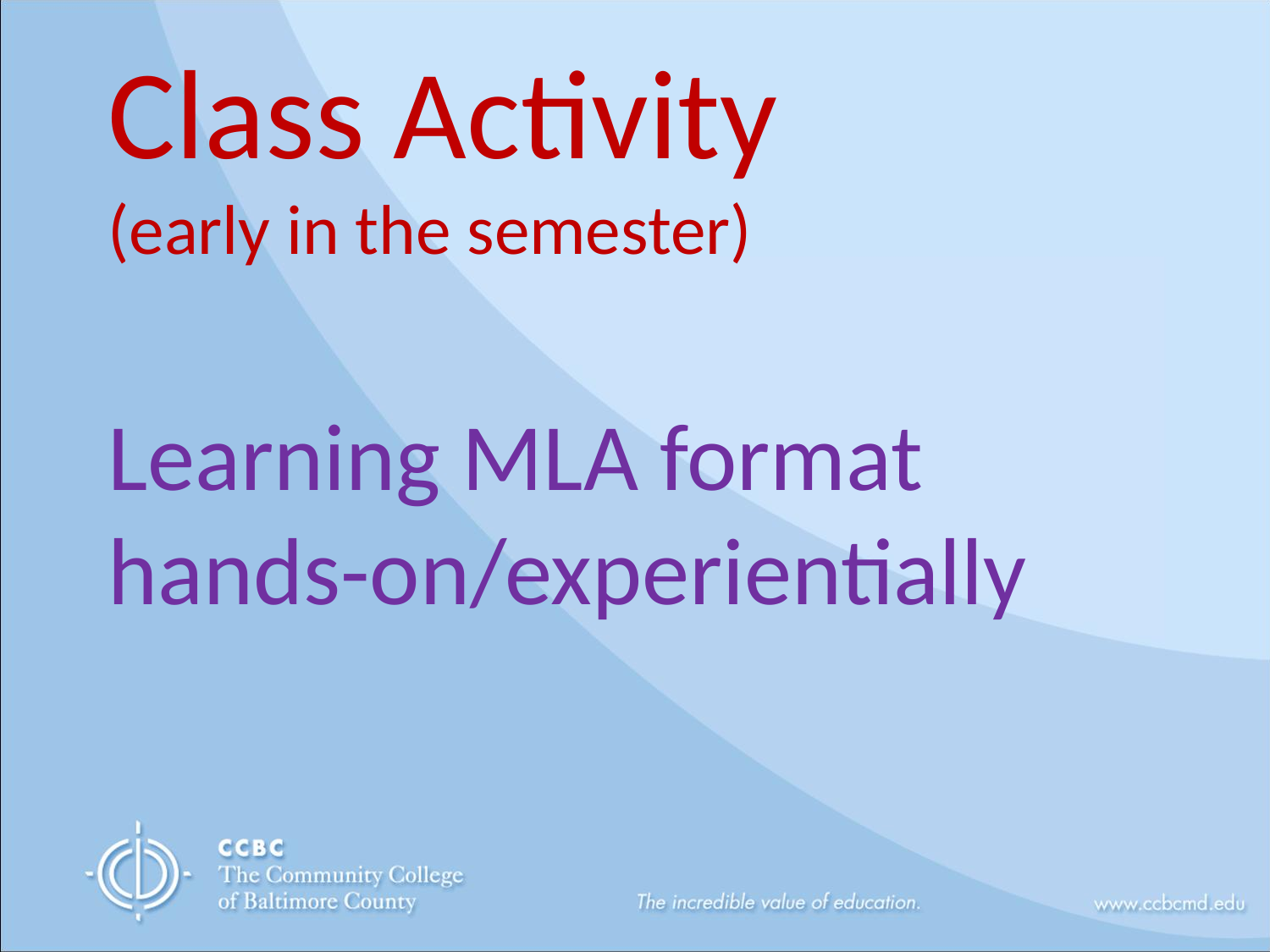

# Class Activity (early in the semester) Learning MLA format hands-on/experientially